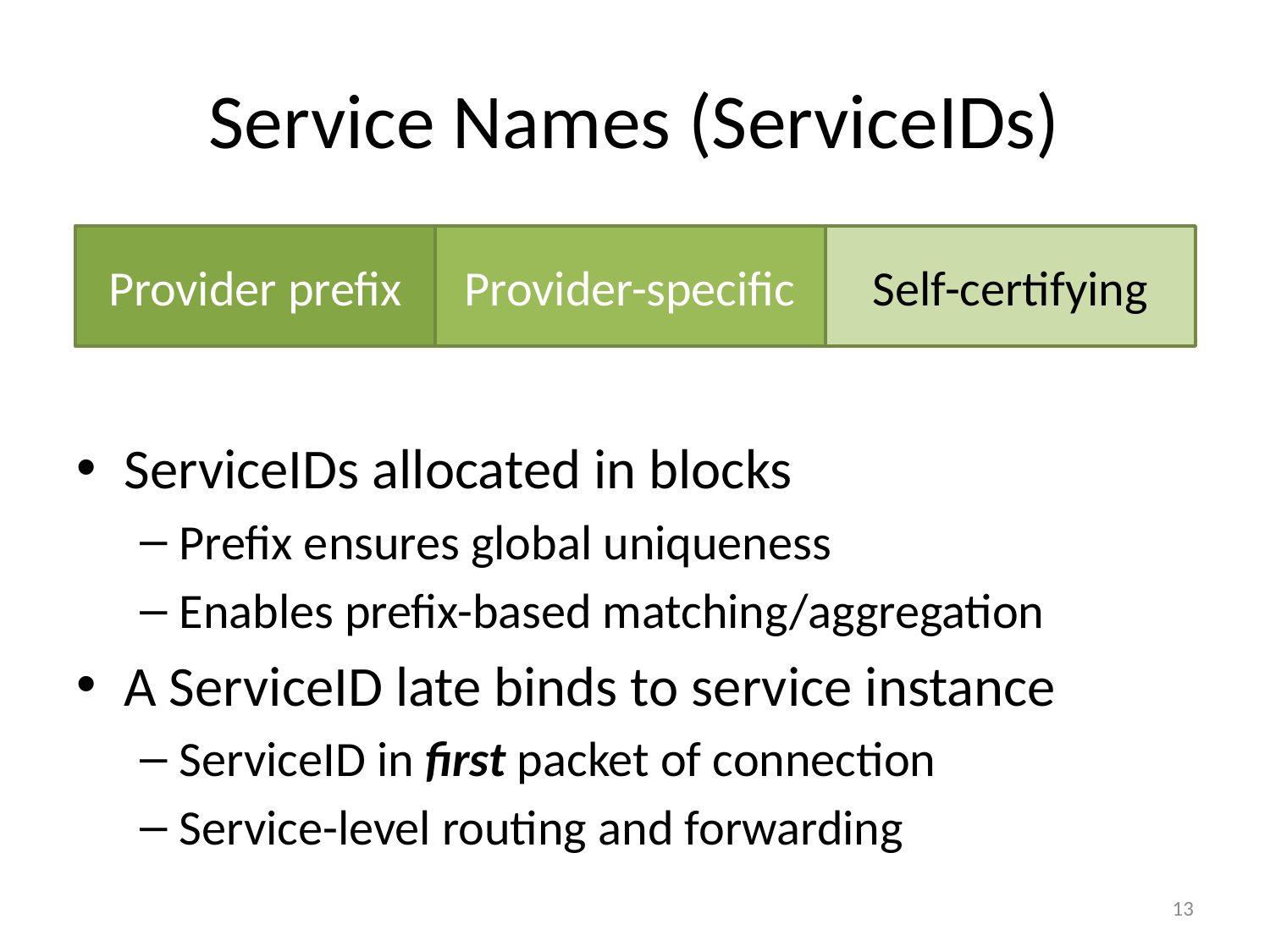

# Service Names (ServiceIDs)
Provider prefix
Provider-specific
Self-certifying
ServiceIDs allocated in blocks
Prefix ensures global uniqueness
Enables prefix-based matching/aggregation
A ServiceID late binds to service instance
ServiceID in first packet of connection
Service-level routing and forwarding
13